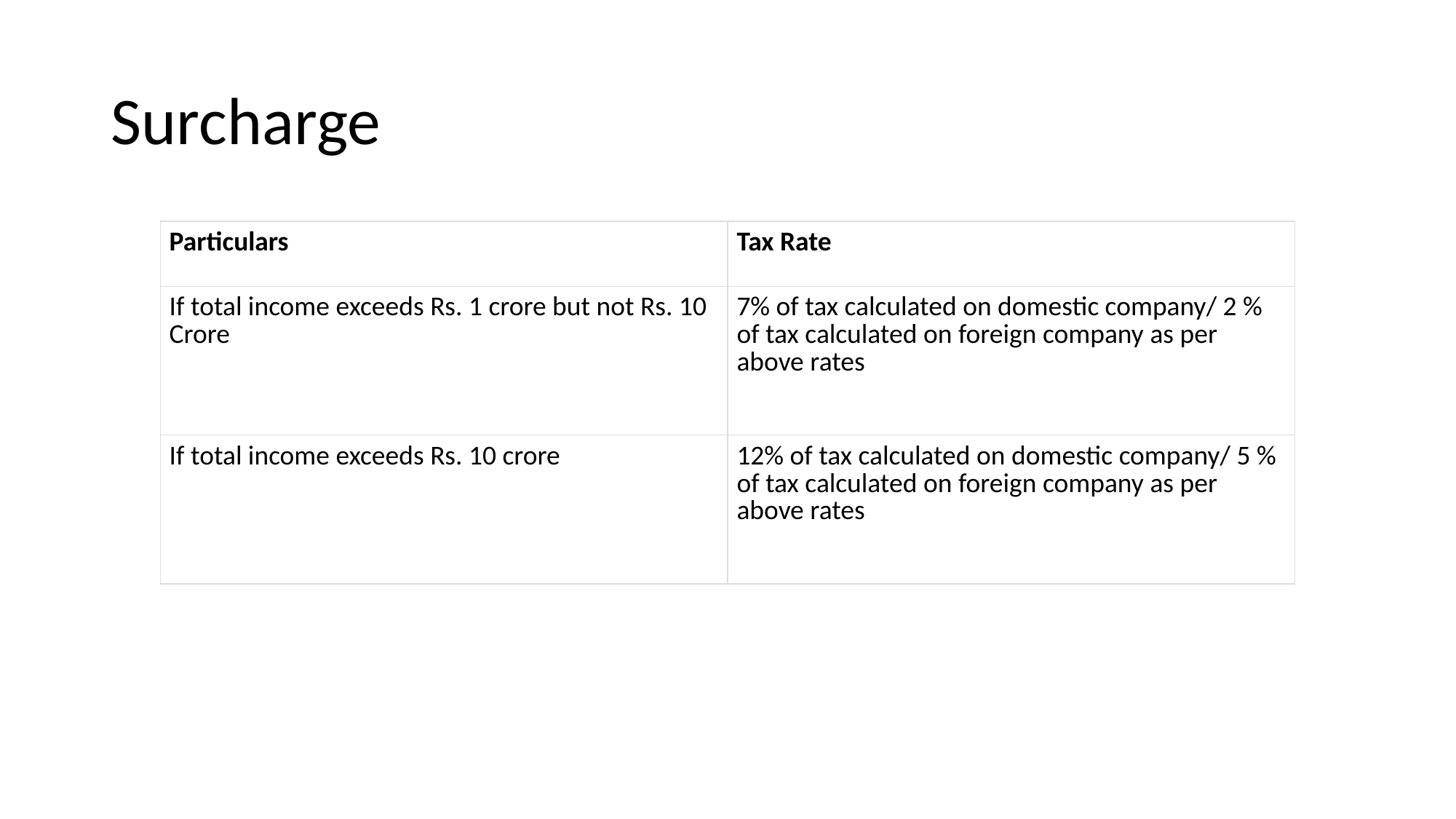

# Surcharge
| Particulars | Tax Rate |
| --- | --- |
| If total income exceeds Rs. 1 crore but not Rs. 10 Crore | 7% of tax calculated on domestic company/ 2 % of tax calculated on foreign company as per above rates |
| If total income exceeds Rs. 10 crore | 12% of tax calculated on domestic company/ 5 % of tax calculated on foreign company as per above rates |